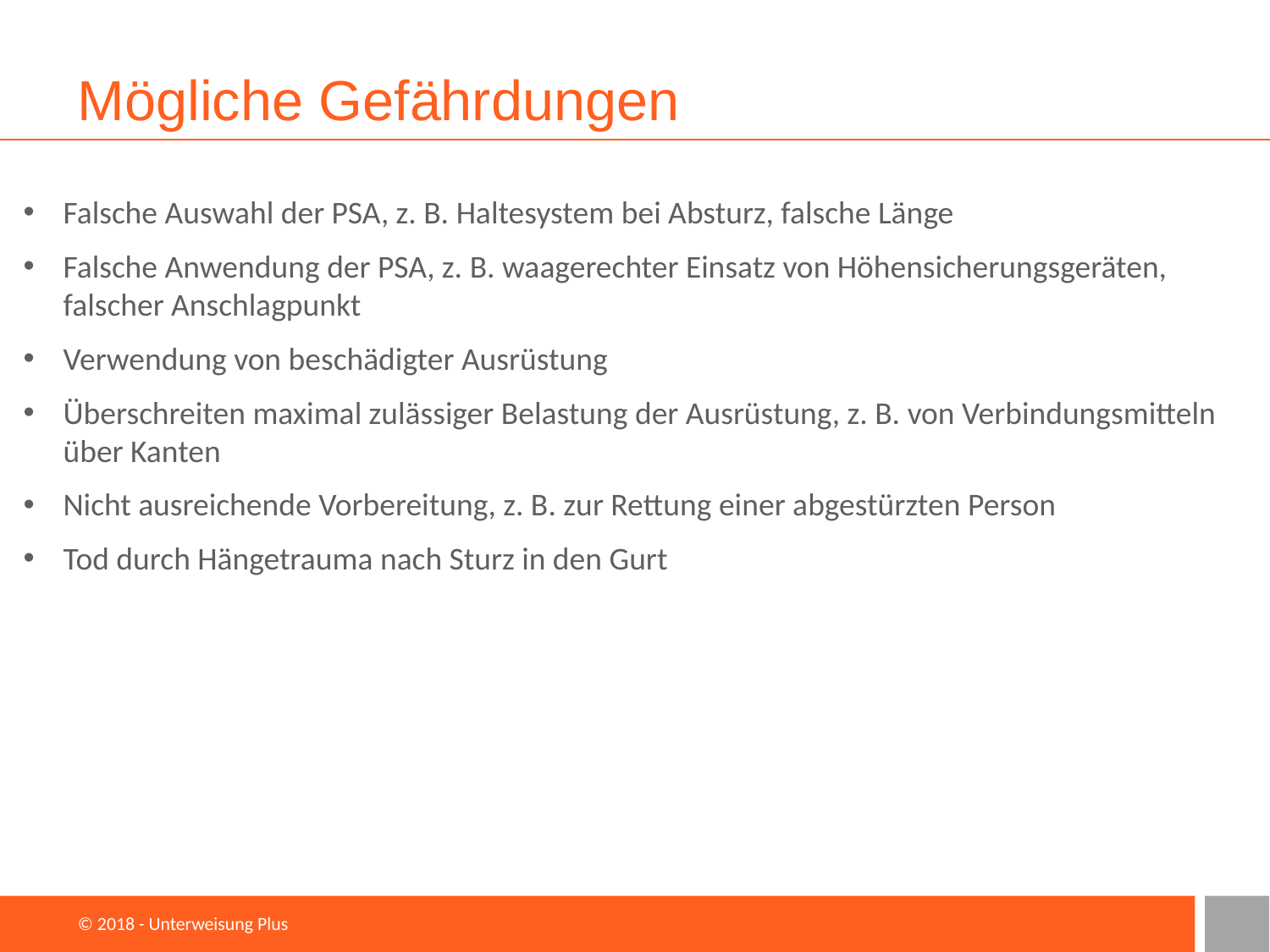

# Mögliche Gefährdungen
Falsche Auswahl der PSA, z. B. Haltesystem bei Absturz, falsche Länge
Falsche Anwendung der PSA, z. B. waagerechter Einsatz von Höhensicherungsgeräten, falscher Anschlagpunkt
Verwendung von beschädigter Ausrüstung
Überschreiten maximal zulässiger Belastung der Ausrüstung, z. B. von Verbindungsmitteln über Kanten
Nicht ausreichende Vorbereitung, z. B. zur Rettung einer abgestürzten Person
Tod durch Hängetrauma nach Sturz in den Gurt
© 2018 - Unterweisung Plus